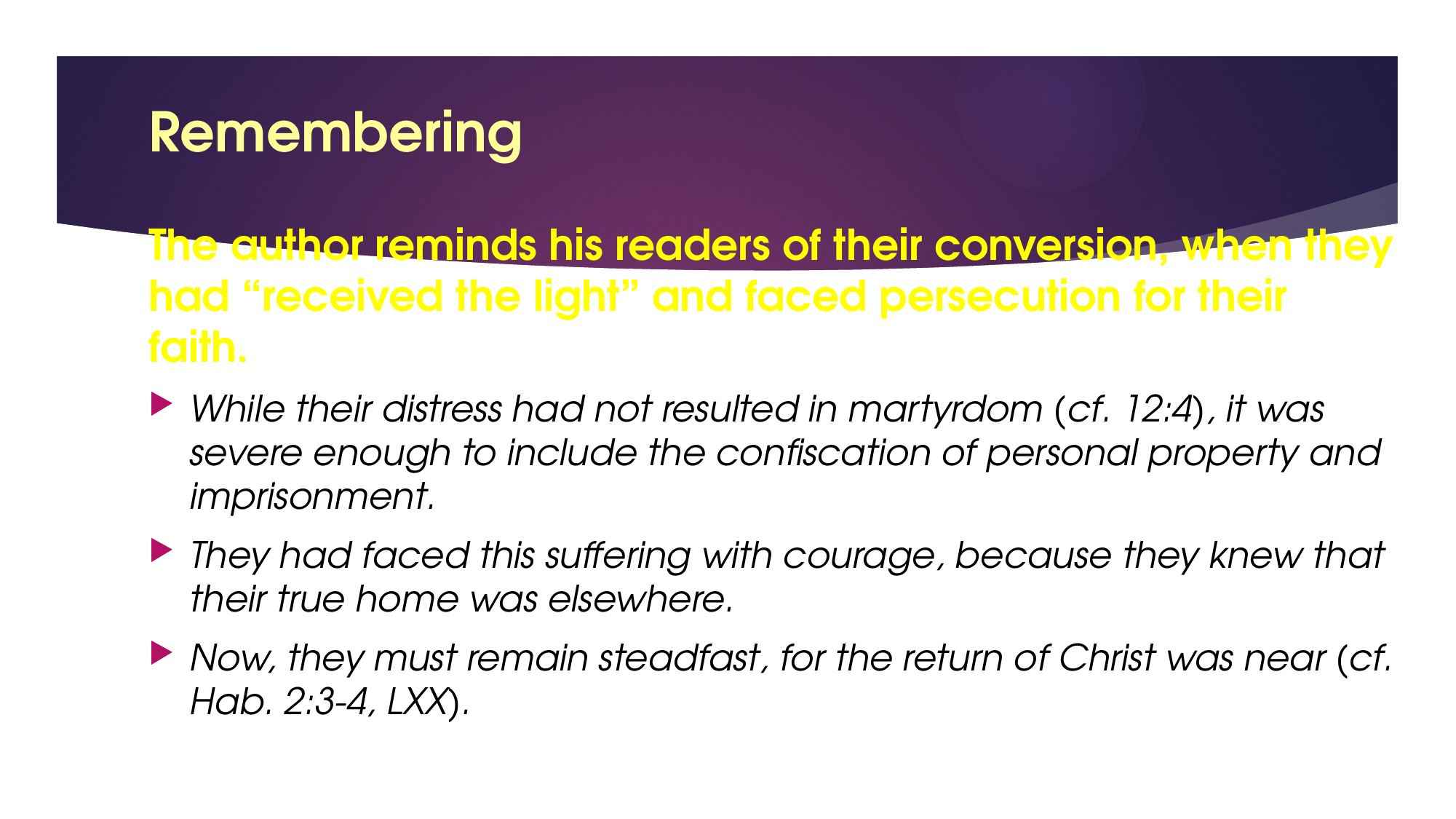

# Remembering
The author reminds his readers of their conversion, when they had “received the light” and faced persecution for their faith.
While their distress had not resulted in martyrdom (cf. 12:4), it was severe enough to include the confiscation of personal property and imprisonment.
They had faced this suffering with courage, because they knew that their true home was elsewhere.
Now, they must remain steadfast, for the return of Christ was near (cf. Hab. 2:3-4, LXX).